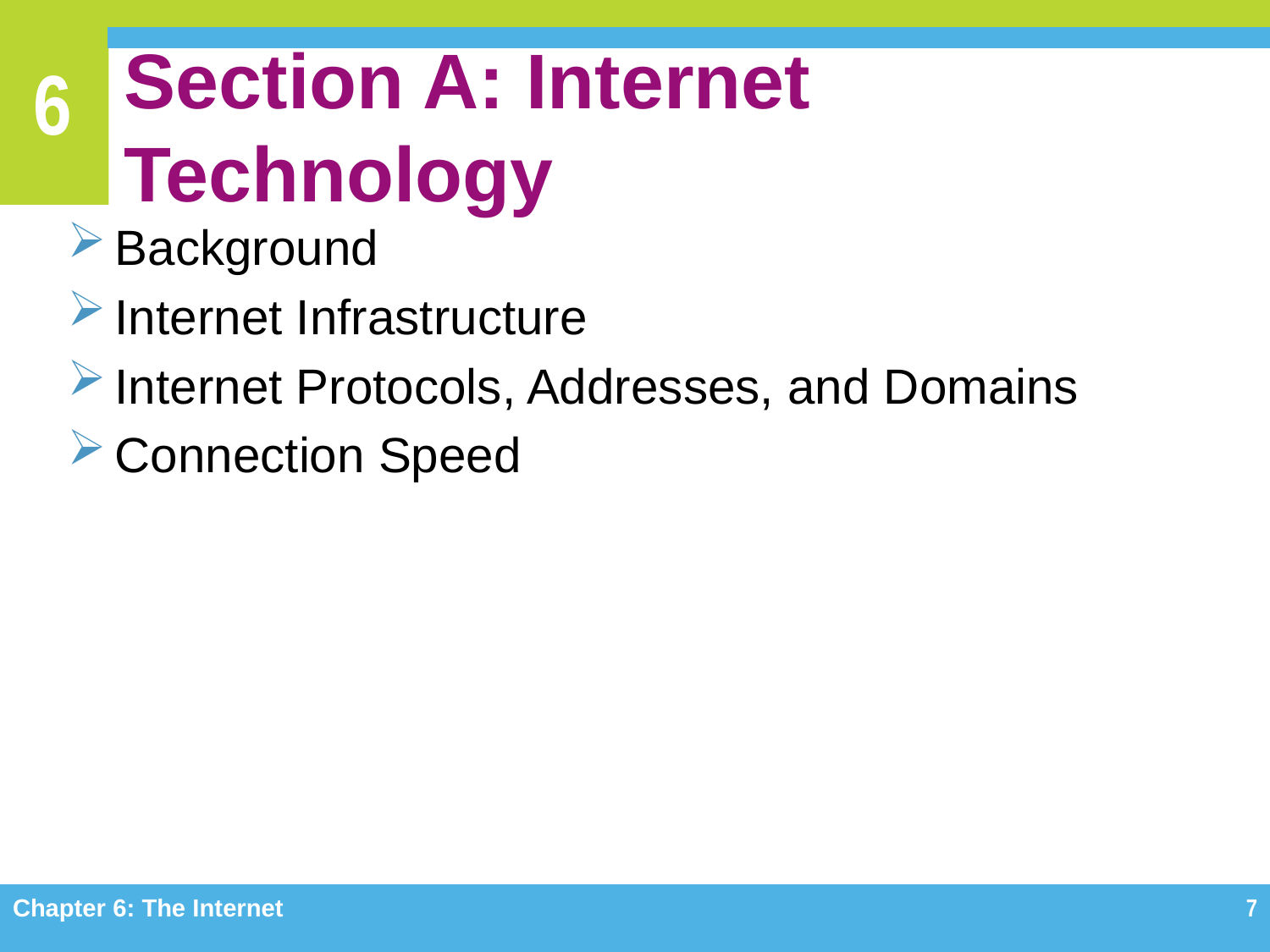

# Section A: Internet Technology
Background
Internet Infrastructure
Internet Protocols, Addresses, and Domains
Connection Speed
Chapter 6: The Internet
7